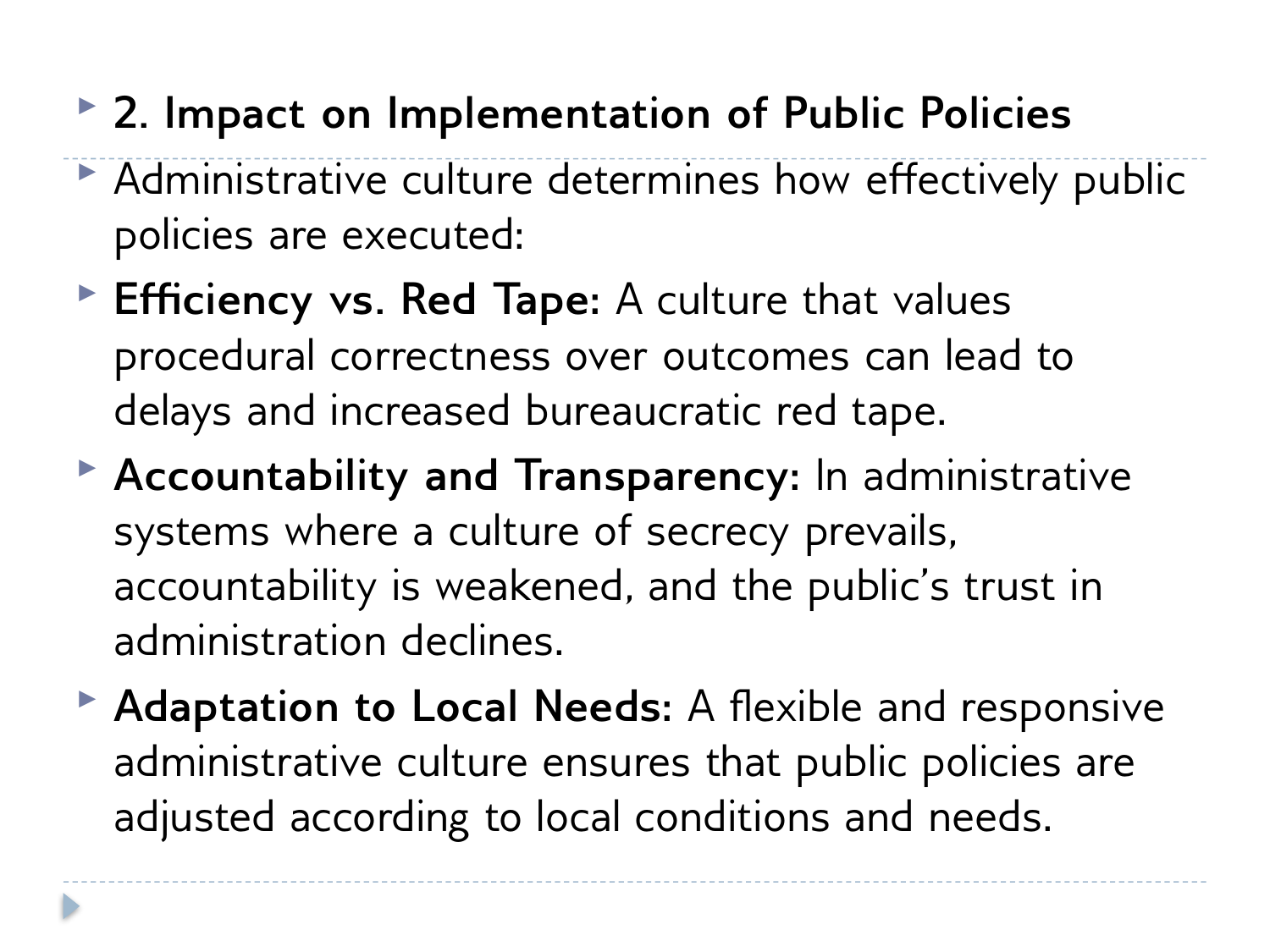

#
2. Impact on Implementation of Public Policies
Administrative culture determines how effectively public policies are executed:
Efficiency vs. Red Tape: A culture that values procedural correctness over outcomes can lead to delays and increased bureaucratic red tape.
Accountability and Transparency: In administrative systems where a culture of secrecy prevails, accountability is weakened, and the public’s trust in administration declines.
Adaptation to Local Needs: A flexible and responsive administrative culture ensures that public policies are adjusted according to local conditions and needs.